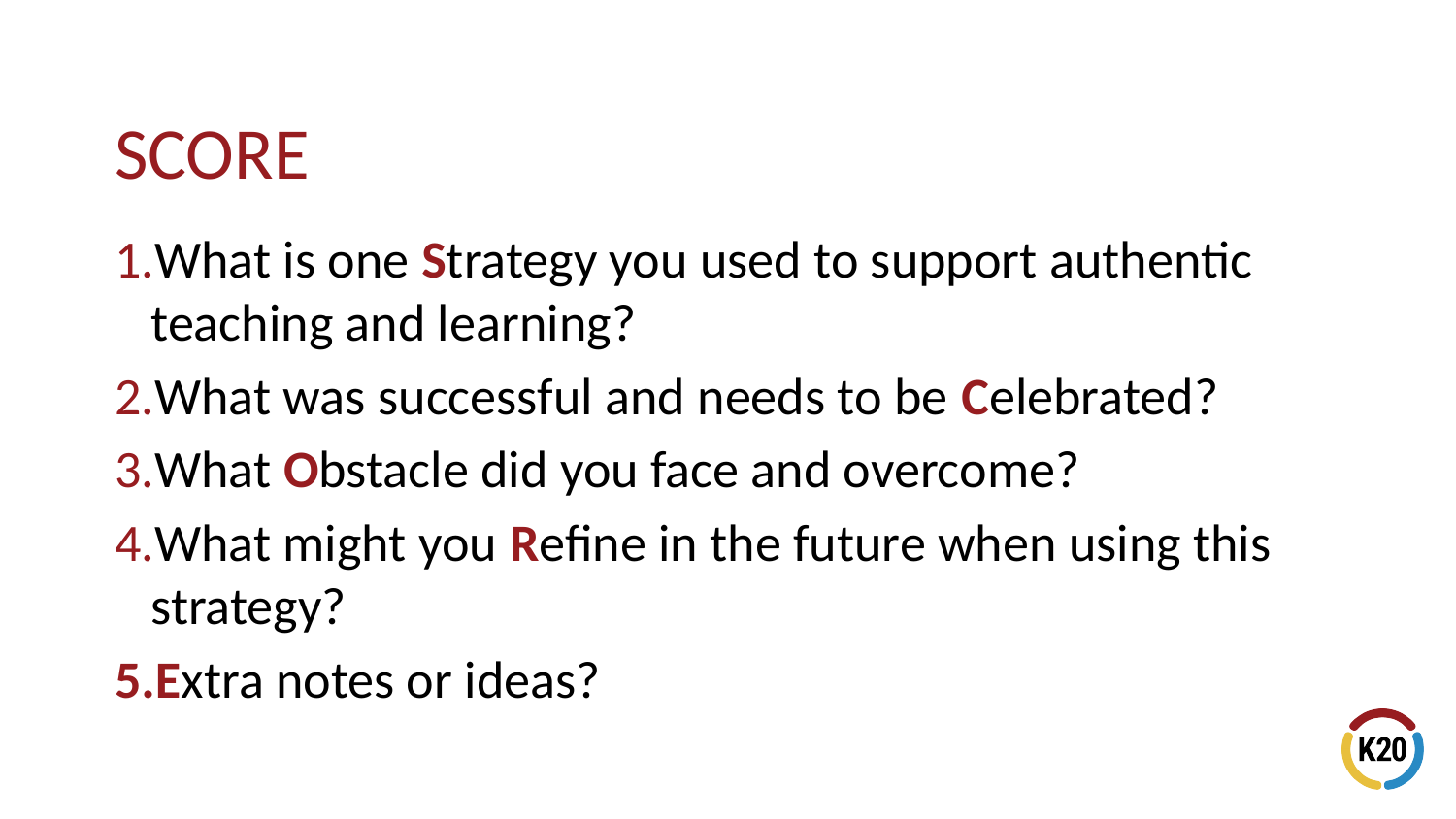

What is one Strategy you used to support authentic teaching and learning?
What was successful and needs to be Celebrated?
What Obstacle did you face and overcome?
What might you Refine in the future when using this strategy?
Extra notes or ideas?
# SCORE